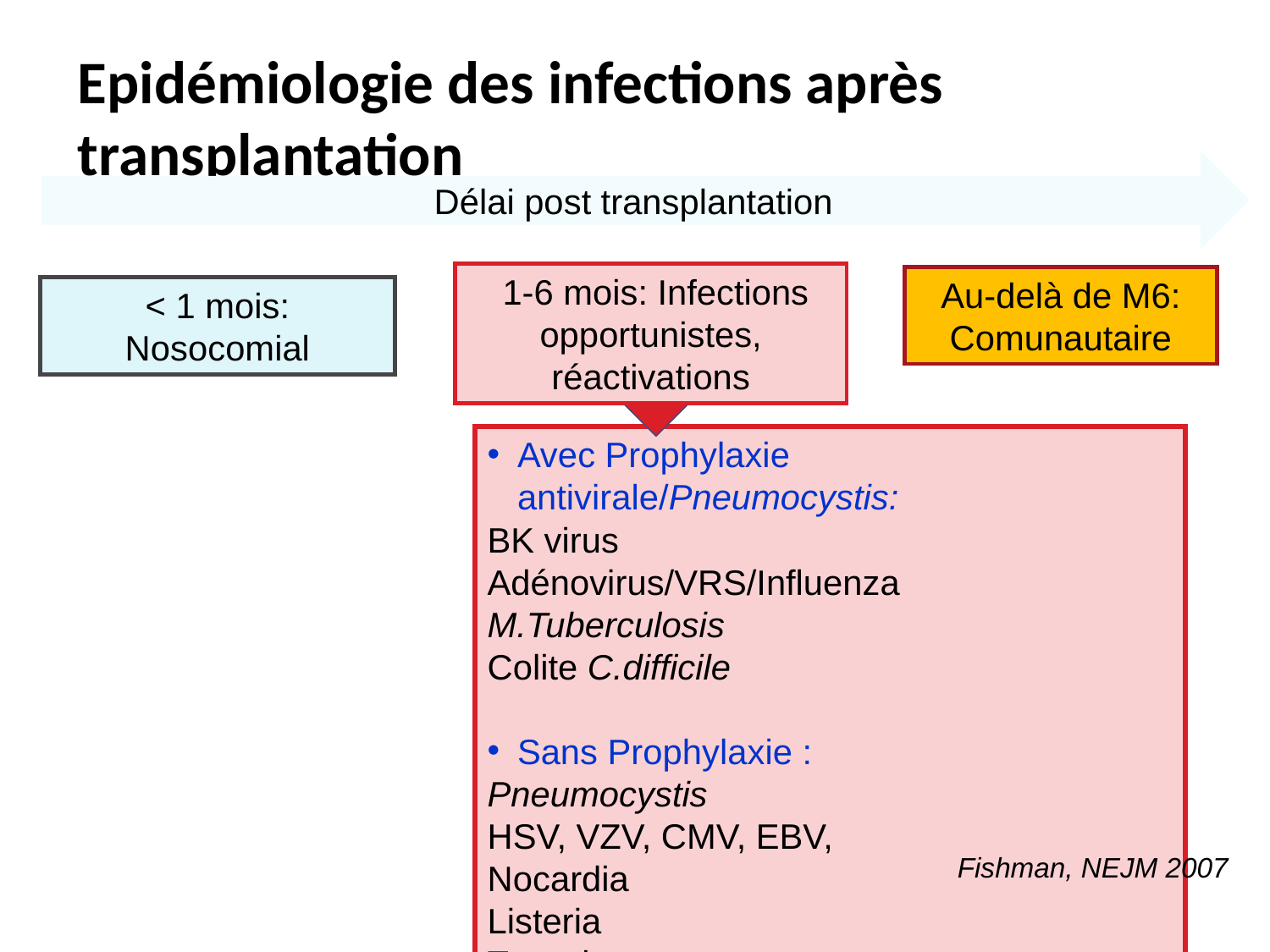

# Epidémiologie des infections après transplantation
Délai post transplantation
 1-6 mois: Infections opportunistes, réactivations
Au-delà de M6: Comunautaire
< 1 mois: Nosocomial

Avec Prophylaxie antivirale/Pneumocystis:
BK virus
Adénovirus/VRS/Influenza
M.Tuberculosis
Colite C.difficile

Sans Prophylaxie :
Pneumocystis
HSV, VZV, CMV, EBV,
Nocardia
Listeria
Toxoplasmose
Fishman, NEJM 2007